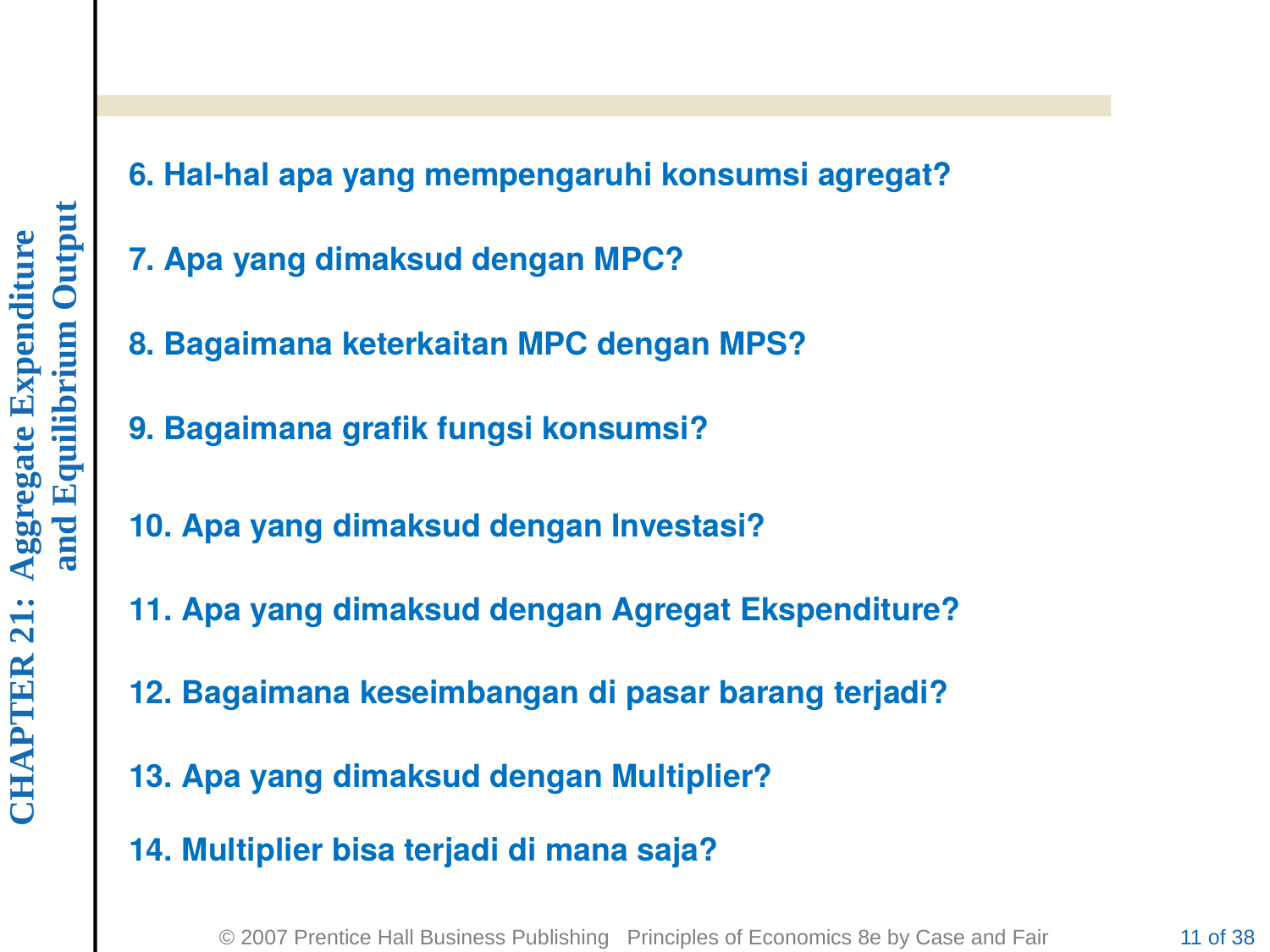

6. Hal-hal apa yang mempengaruhi konsumsi agregat?
7. Apa yang dimaksud dengan MPC?
8. Bagaimana keterkaitan MPC dengan MPS?
9. Bagaimana grafik fungsi konsumsi?
10. Apa yang dimaksud dengan Investasi?
11. Apa yang dimaksud dengan Agregat Ekspenditure?
12. Bagaimana keseimbangan di pasar barang terjadi?
13. Apa yang dimaksud dengan Multiplier?
14. Multiplier bisa terjadi di mana saja?
11 of 38